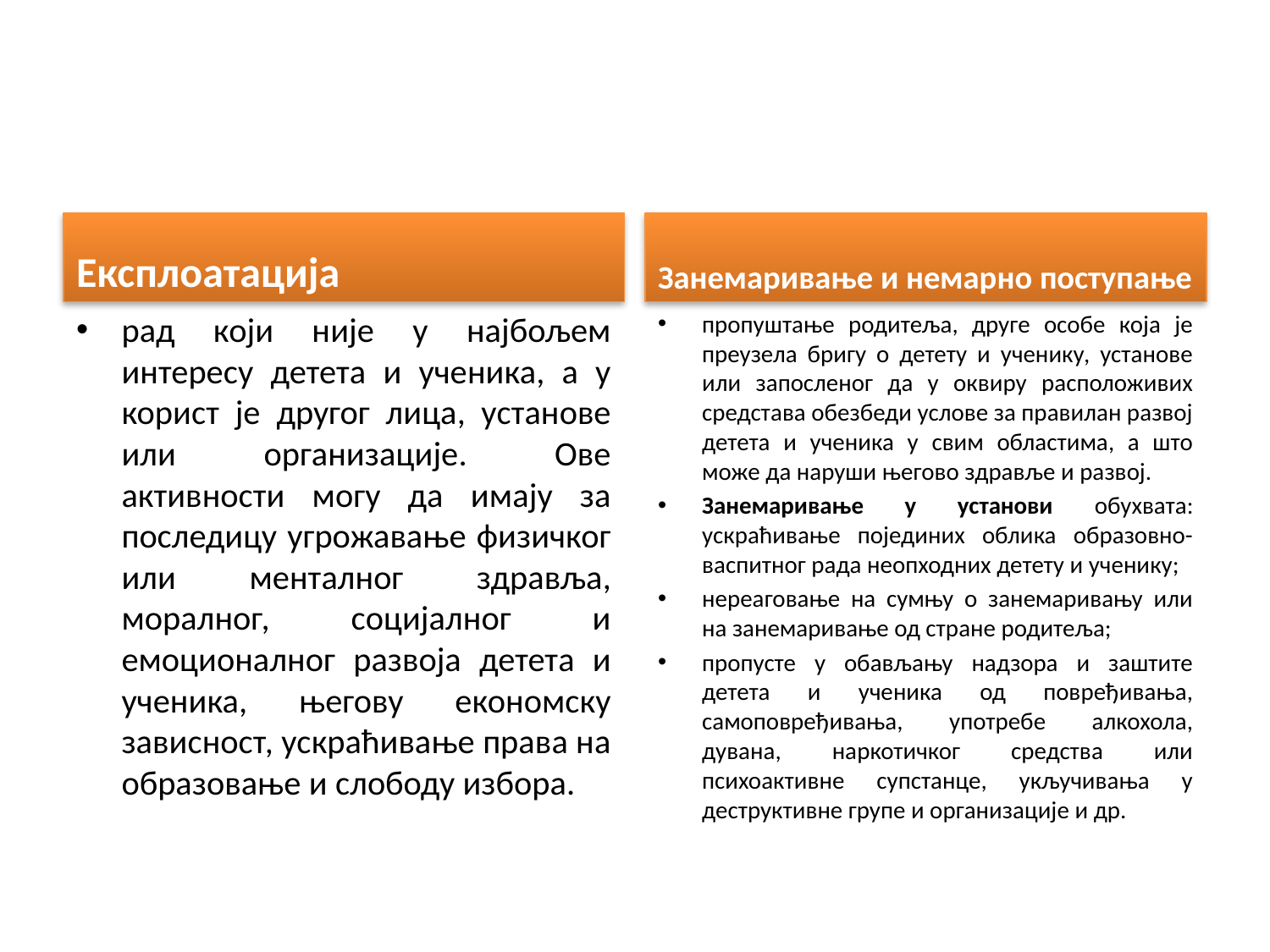

Експлоатација
Занемаривање и немарно поступање
рад који није у најбољем интересу детета и ученика, а у корист је другог лица, установе или организације. Ове активности могу да имају за последицу угрожавање физичког или менталног здравља, моралног, социјалног и емоционалног развоја детета и ученика, његову економску зависност, ускраћивање права на образовање и слободу избора.
пропуштање родитеља, друге особе која је преузела бригу о детету и ученику, установе или запосленог да у оквиру расположивих средстава обезбеди услове за правилан развој детета и ученика у свим областима, а што може да наруши његово здравље и развој.
Занемаривање у установи обухвата: ускраћивање појединих облика образовно-васпитног рада неопходних детету и ученику;
нереаговање на сумњу о занемаривању или на занемаривање од стране родитеља;
пропусте у обављању надзора и заштите детета и ученика од повређивања, самоповређивања, употребе алкохола, дувана, наркотичког средства или психоактивне супстанце, укључивања у деструктивне групе и организације и др.